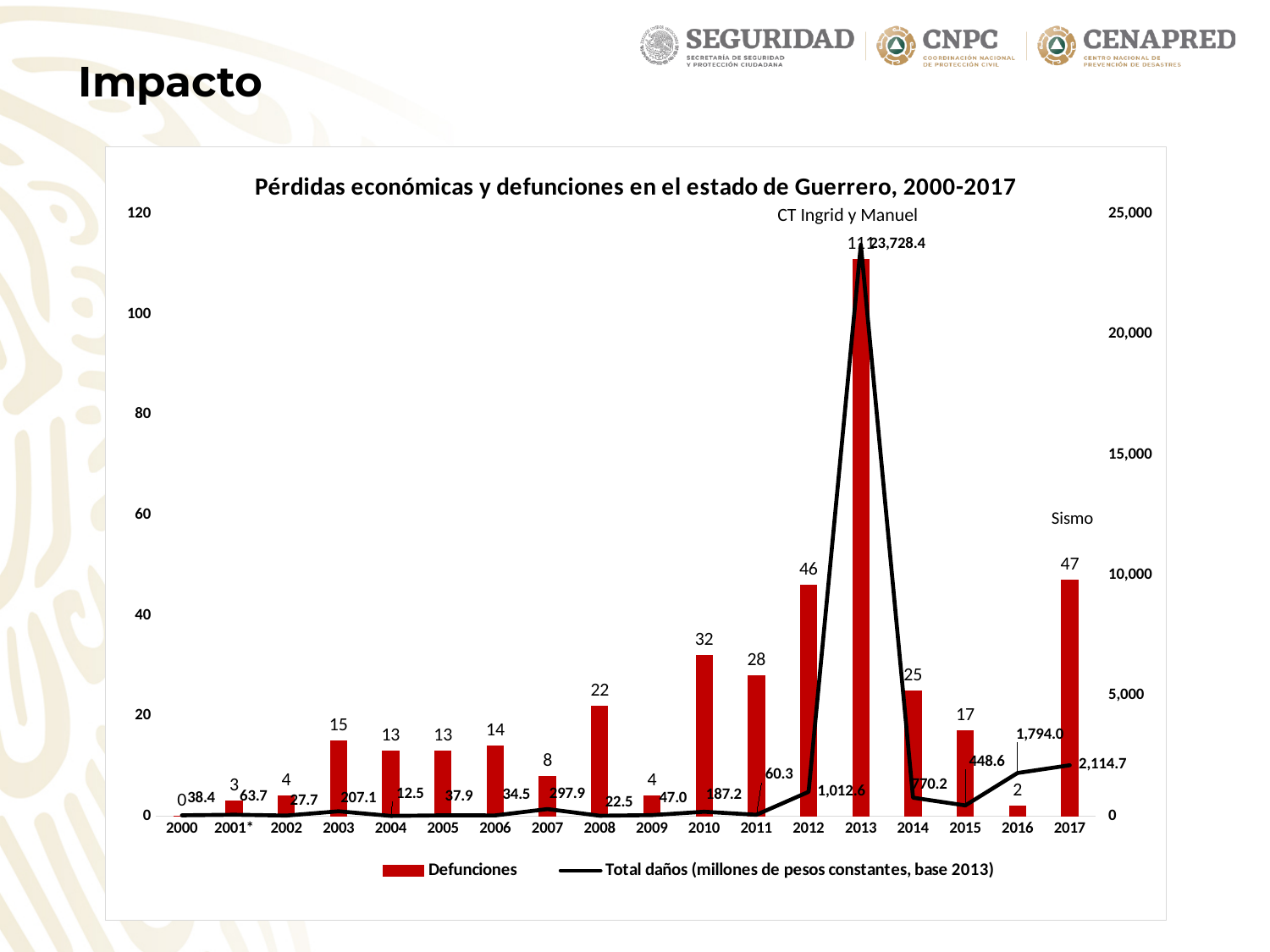

Impacto

### Chart: Pérdidas económicas y defunciones en el estado de Guerrero, 2000-2017

| Category | Defunciones | Total daños (millones de pesos constantes, base 2013) |
|---|---|---|
| 2000 | 0.0 | 38.39072978678752 |
| 2001* | 3.0 | 63.680355009506684 |
| 2002 | 4.0 | 27.671505631238634 |
| 2003 | 15.0 | 207.05767533902375 |
| 2004 | 13.0 | 12.48502876953262 |
| 2005 | 13.0 | 37.8718092209384 |
| 2006 | 14.0 | 34.451052501637456 |
| 2007 | 8.0 | 297.8671533028258 |
| 2008 | 22.0 | 22.48679087321086 |
| 2009 | 4.0 | 46.98483484051108 |
| 2010 | 32.0 | 187.185400544812 |
| 2011 | 28.0 | 60.26500944079658 |
| 2012 | 46.0 | 1012.6218358217404 |
| 2013 | 111.0 | 23728.429999999997 |
| 2014 | 25.0 | 770.2172077855558 |
| 2015 | 17.0 | 448.5815535360703 |
| 2016 | 2.0 | 1793.9854921877509 |
| 2017 | 47.0 | 2114.687839536792 |
CT Ingrid y Manuel
 Sismo